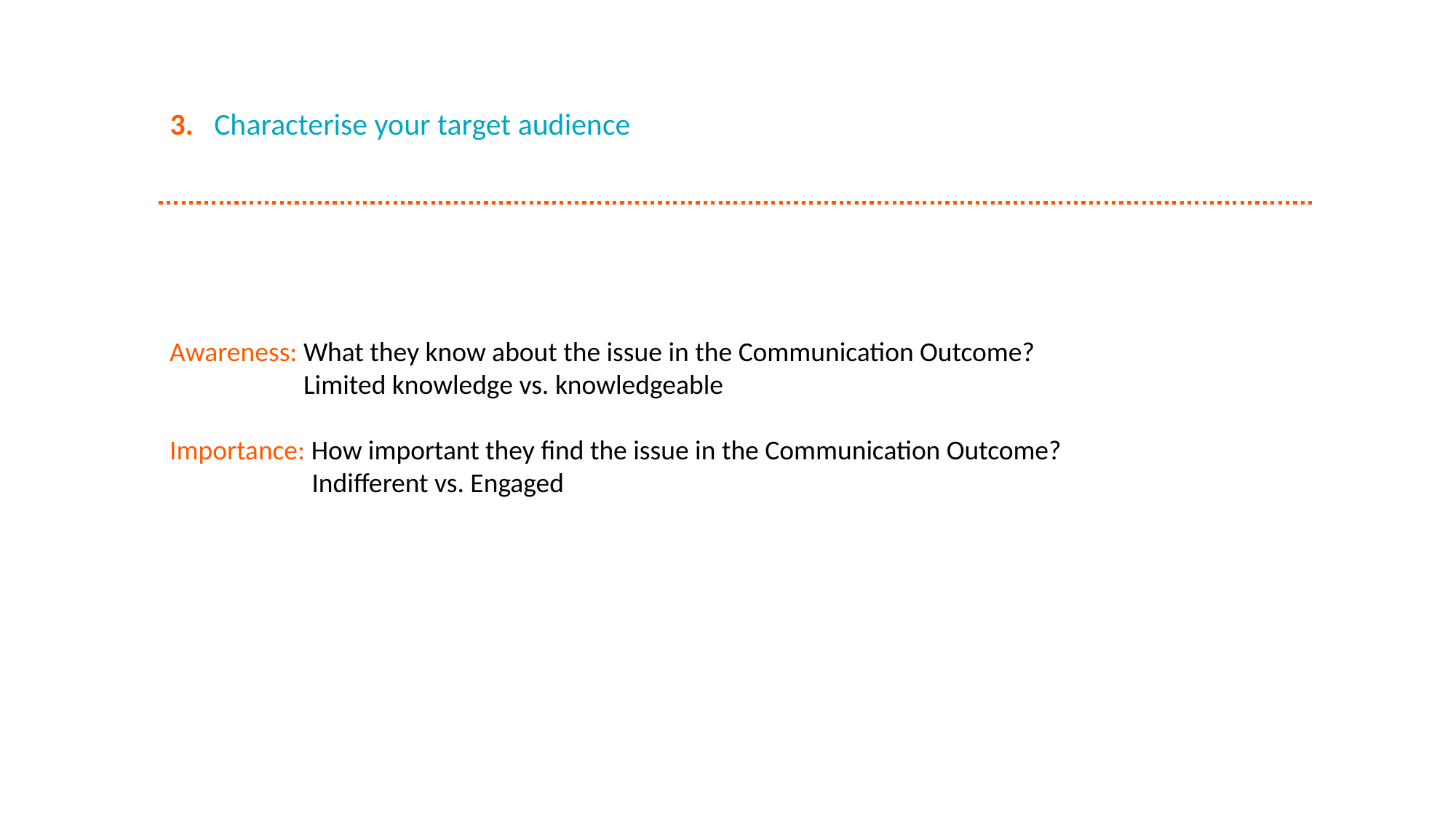

# 3.   Characterise your target audience

Awareness: What they know about the issue in the Communication Outcome?
	    Limited knowledge vs. knowledgeable

Importance: How important they find the issue in the Communication Outcome?
                       Indifferent vs. Engaged